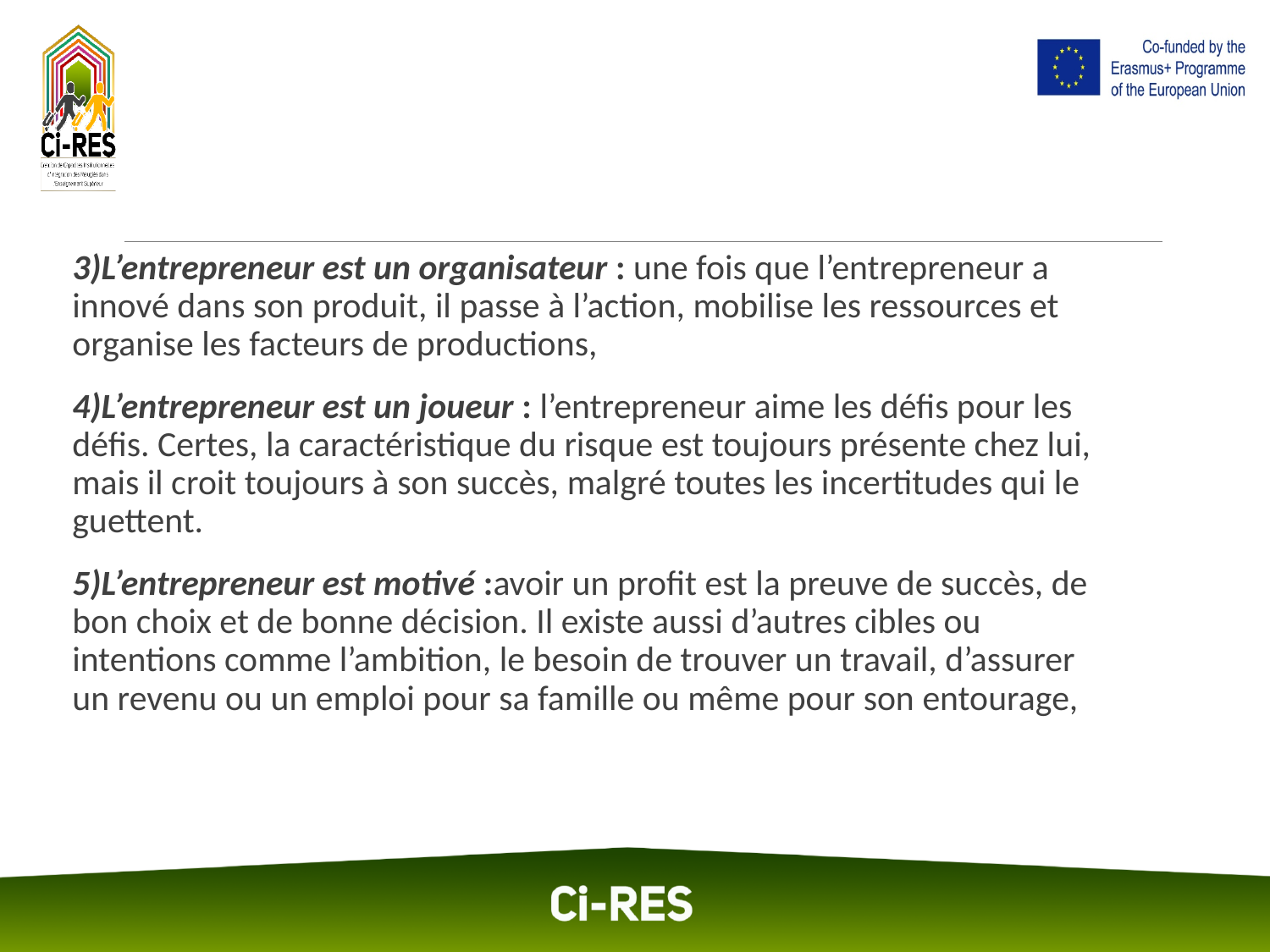

3)L’entrepreneur est un organisateur : une fois que l’entrepreneur a innové dans son produit, il passe à l’action, mobilise les ressources et organise les facteurs de productions,
4)L’entrepreneur est un joueur : l’entrepreneur aime les défis pour les défis. Certes, la caractéristique du risque est toujours présente chez lui, mais il croit toujours à son succès, malgré toutes les incertitudes qui le guettent.
5)L’entrepreneur est motivé :avoir un profit est la preuve de succès, de bon choix et de bonne décision. Il existe aussi d’autres cibles ou intentions comme l’ambition, le besoin de trouver un travail, d’assurer un revenu ou un emploi pour sa famille ou même pour son entourage,